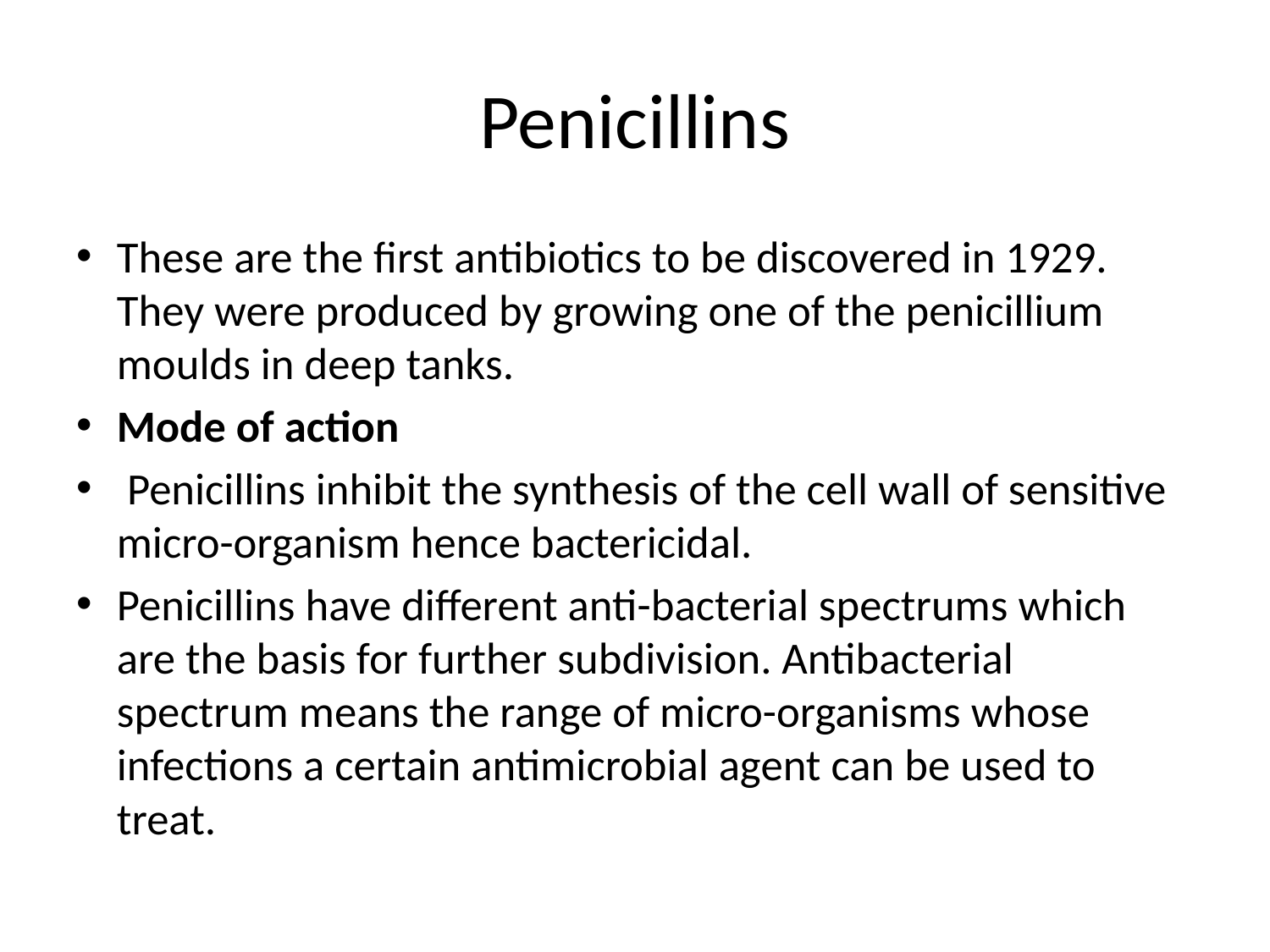

# Penicillins
These are the first antibiotics to be discovered in 1929. They were produced by growing one of the penicillium moulds in deep tanks.
Mode of action
 Penicillins inhibit the synthesis of the cell wall of sensitive micro-organism hence bactericidal.
Penicillins have different anti-bacterial spectrums which are the basis for further subdivision. Antibacterial spectrum means the range of micro-organisms whose infections a certain antimicrobial agent can be used to treat.